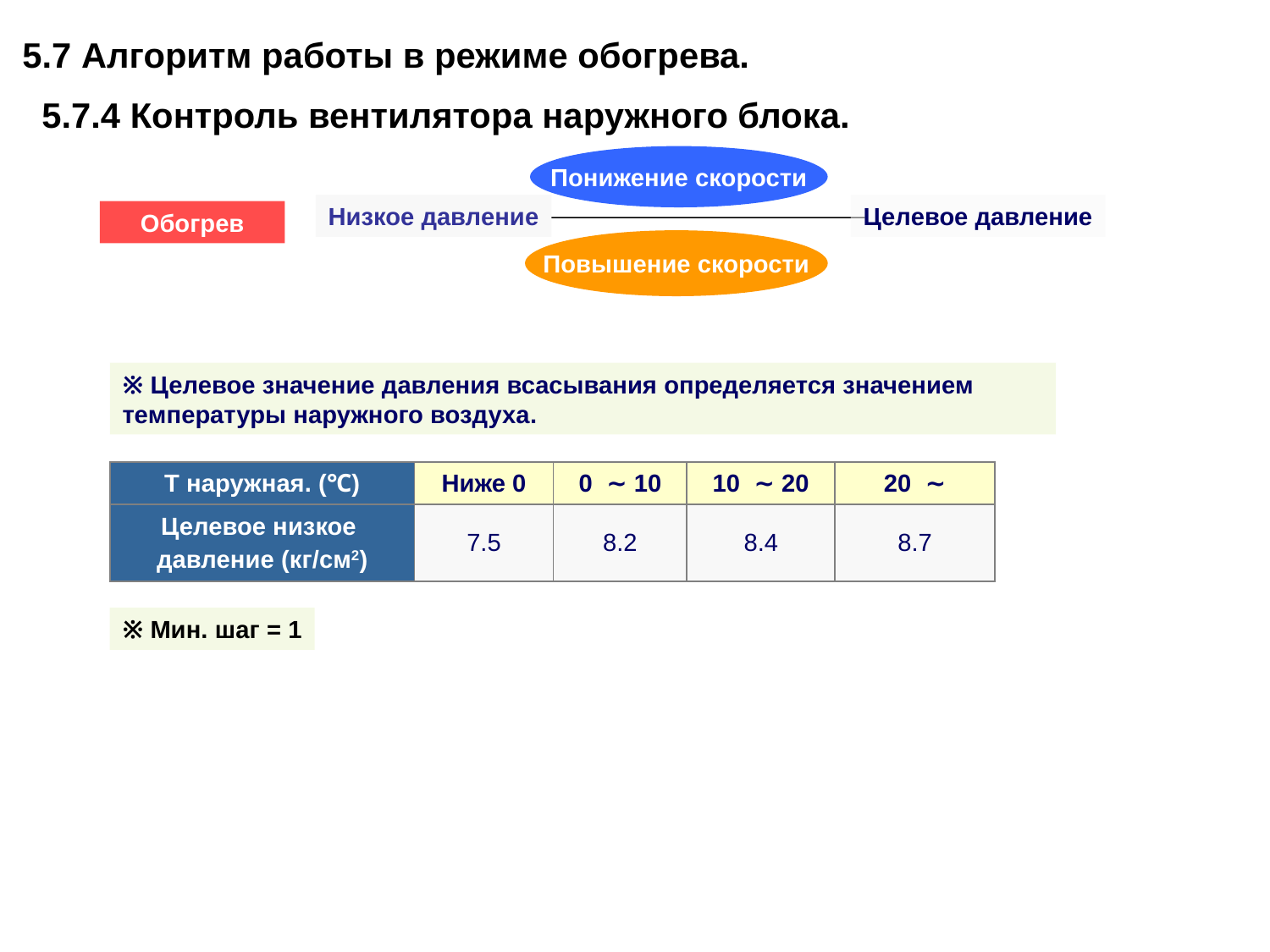

5.7 Алгоритм работы в режиме обогрева.
  5.7.4 Контроль вентилятора наружного блока.
Понижение скорости
Низкое давление
Целевое давление
Обогрев

Повышение скорости
※ Целевое значение давления всасывания определяется значением температуры наружного воздуха.
| Т наружная. (℃) | Ниже 0 | 0 ∼ 10 | 10 ∼ 20 | 20 ∼ |
| --- | --- | --- | --- | --- |
| Целевое низкое давление (кг/см2) | 7.5 | 8.2 | 8.4 | 8.7 |
※ Мин. шаг = 1